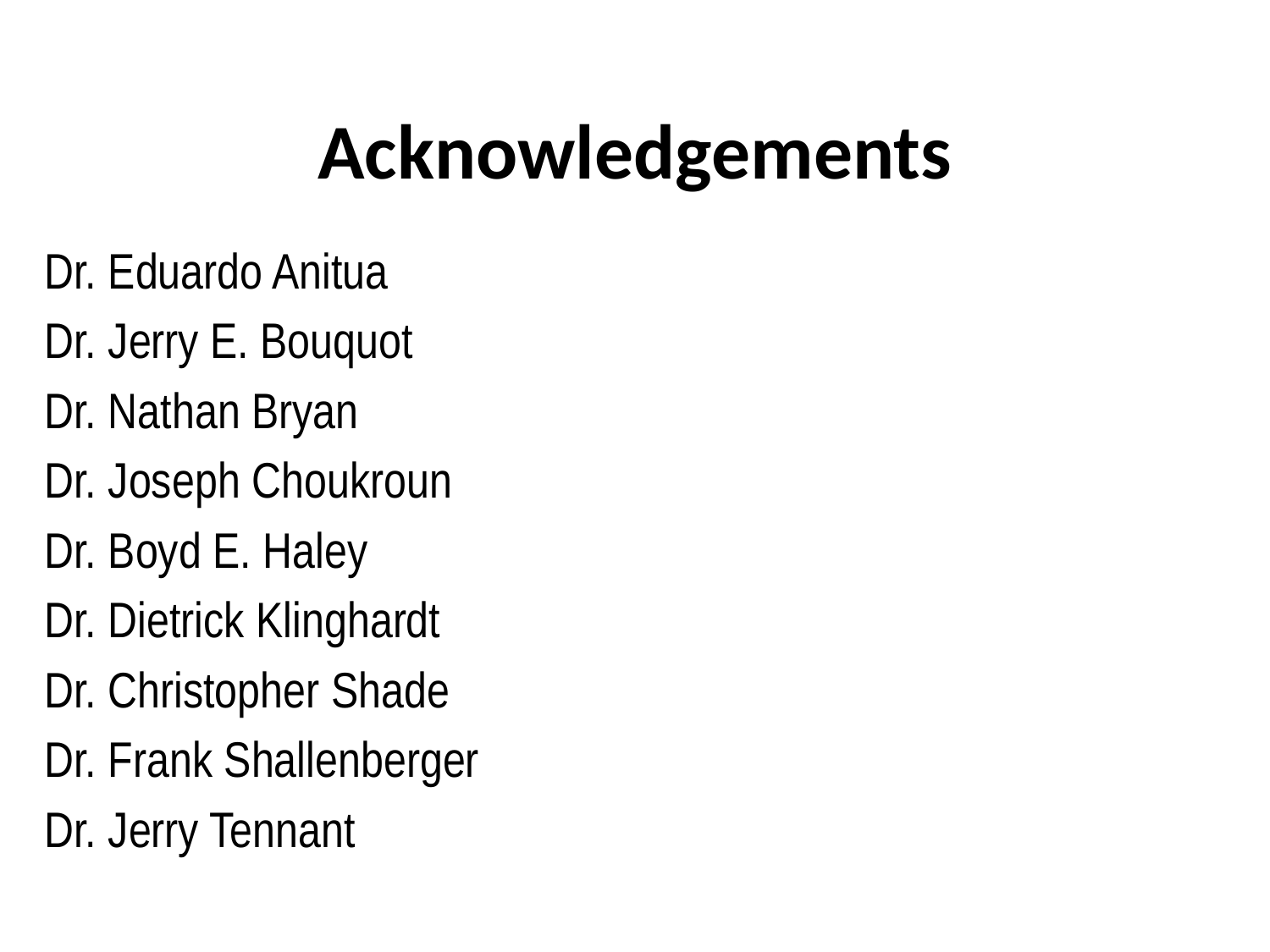

# Acknowledgements
Dr. Eduardo Anitua
Dr. Jerry E. Bouquot
Dr. Nathan Bryan
Dr. Joseph Choukroun
Dr. Boyd E. Haley
Dr. Dietrick Klinghardt
Dr. Christopher Shade
Dr. Frank Shallenberger
Dr. Jerry Tennant